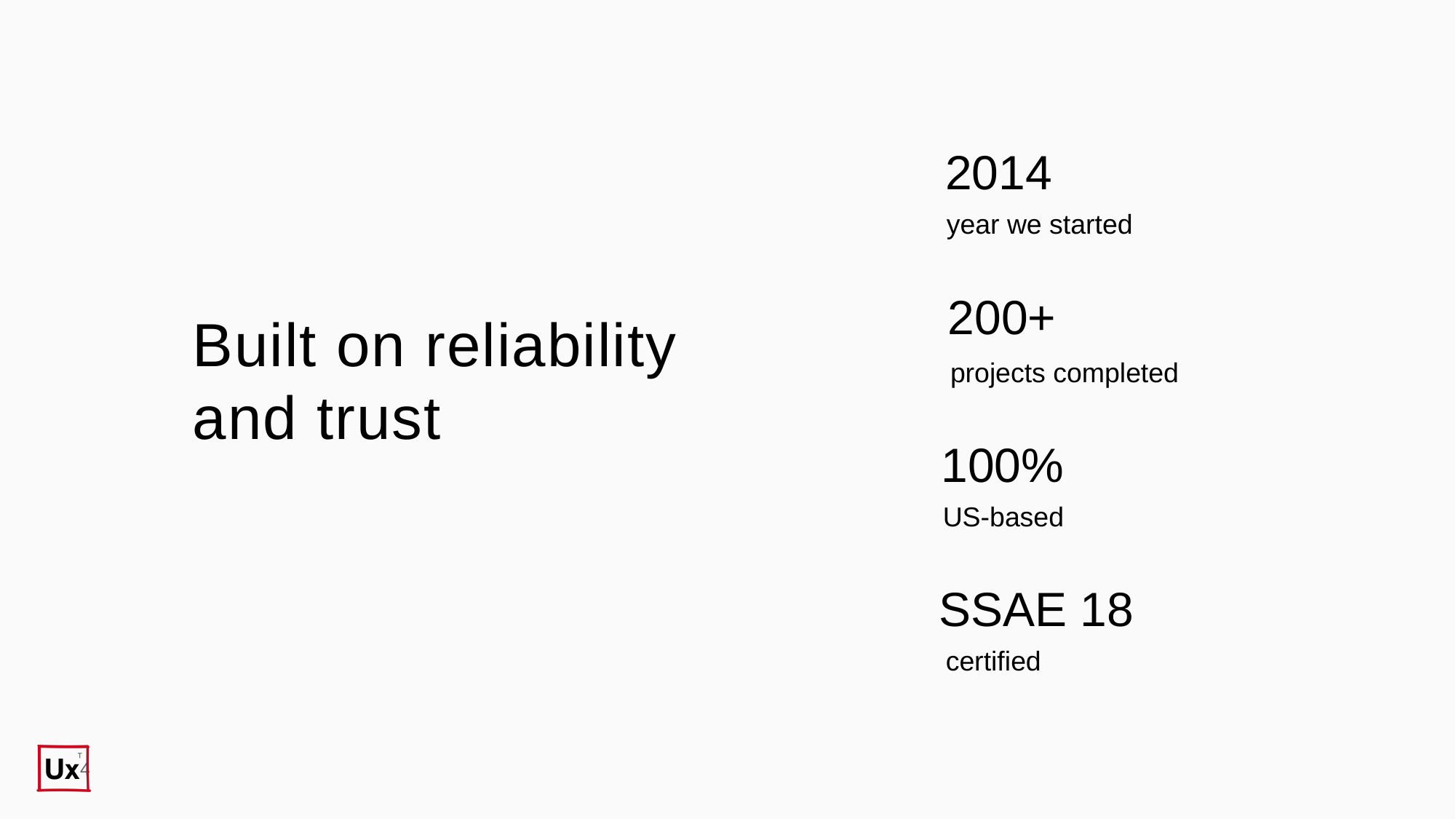

2014
year we started
200+
projects completed
Built on reliability and trust
100%
US-based
SSAE 18
certified